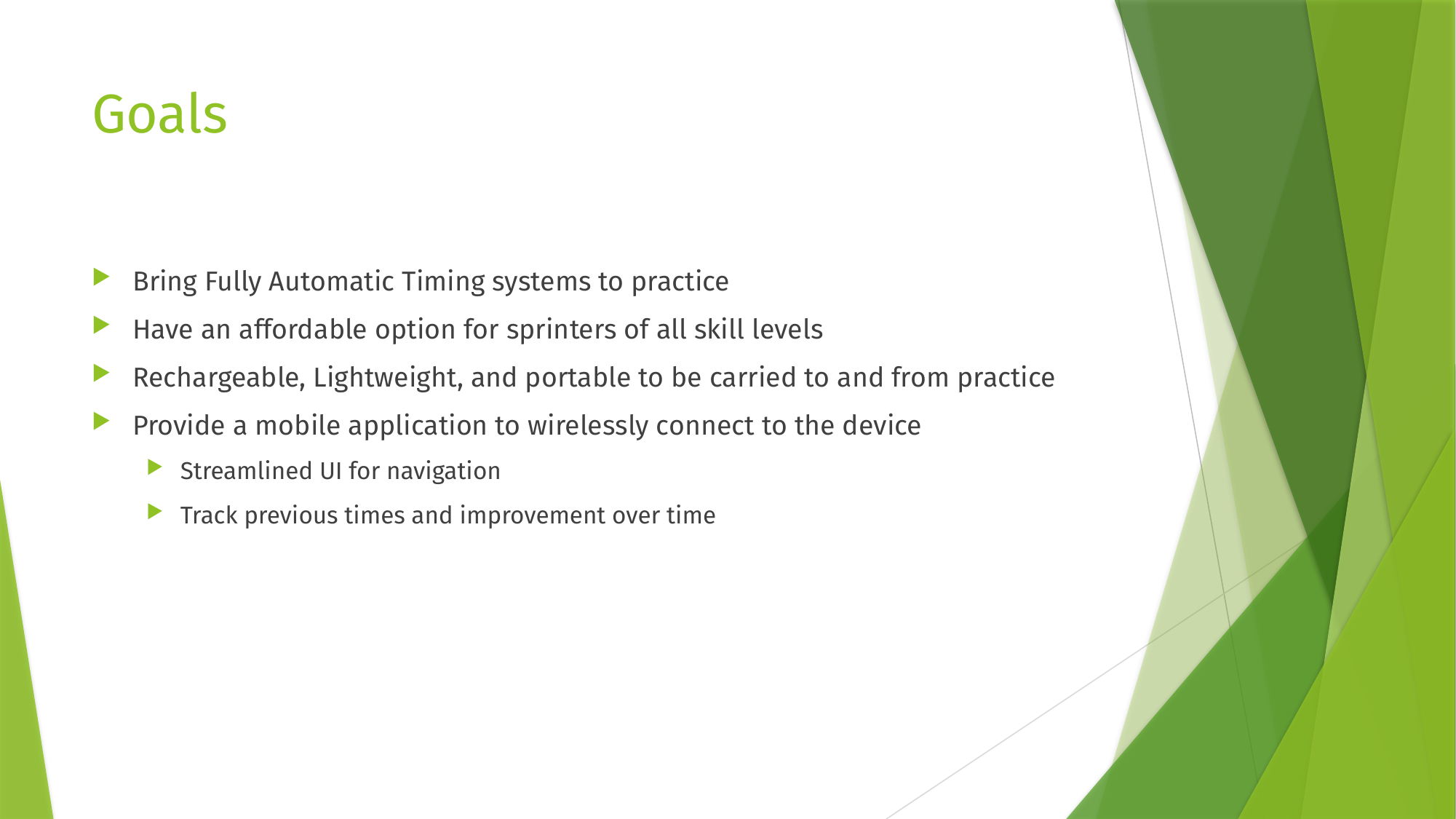

# Goals
Bring Fully Automatic Timing systems to practice
Have an affordable option for sprinters of all skill levels
Rechargeable, Lightweight, and portable to be carried to and from practice
Provide a mobile application to wirelessly connect to the device
Streamlined UI for navigation
Track previous times and improvement over time